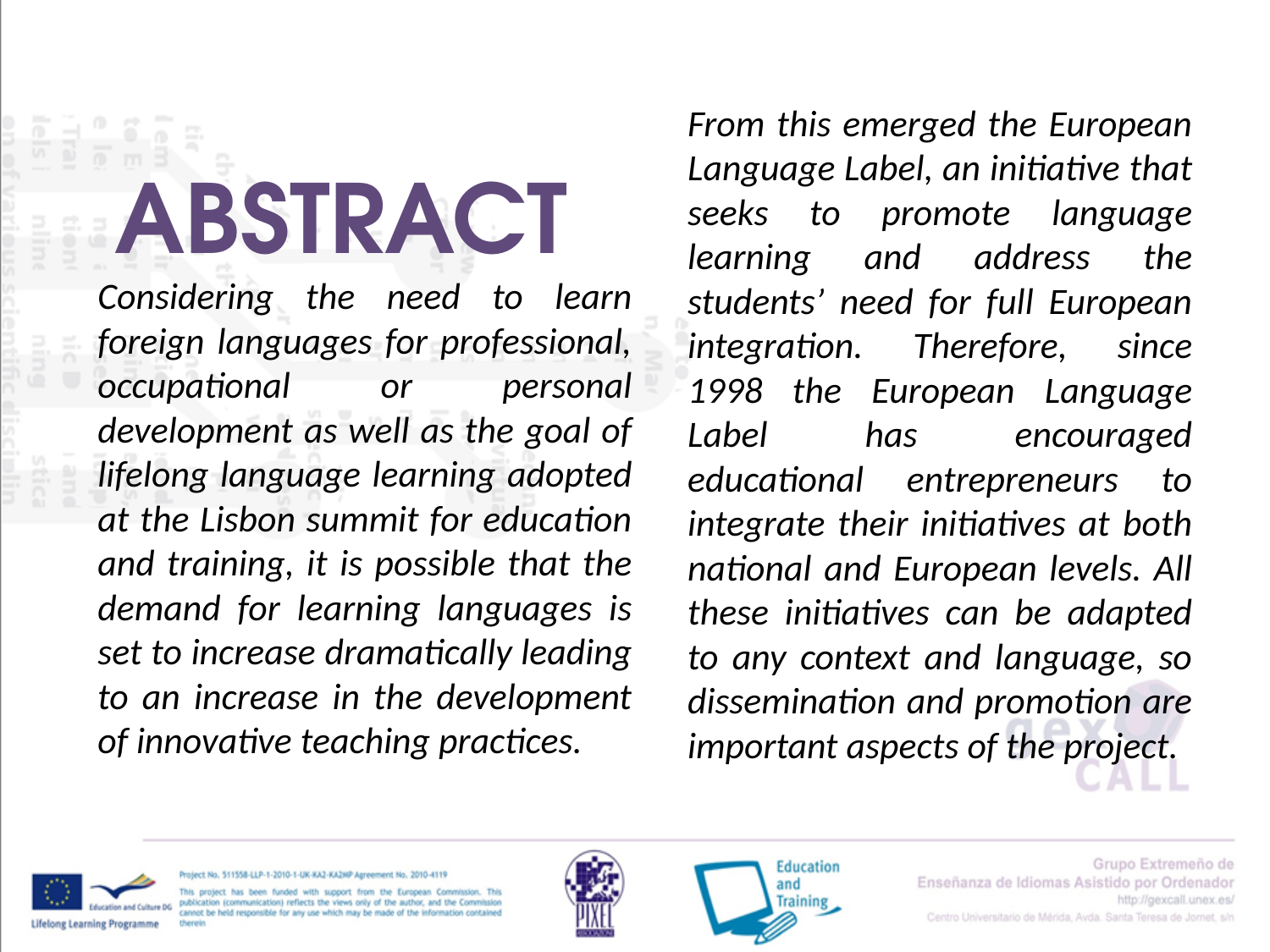

From this emerged the European Language Label, an initiative that seeks to promote language learning and address the students’ need for full European integration. Therefore, since 1998 the European Language Label has encouraged educational entrepreneurs to integrate their initiatives at both national and European levels. All these initiatives can be adapted to any context and language, so dissemination and promotion are important aspects of the project.

# ABSTRACT
Considering the need to learn foreign languages for professional, occupational or personal development as well as the goal of lifelong language learning adopted at the Lisbon summit for education and training, it is possible that the demand for learning languages is set to increase dramatically leading to an increase in the development of innovative teaching practices.